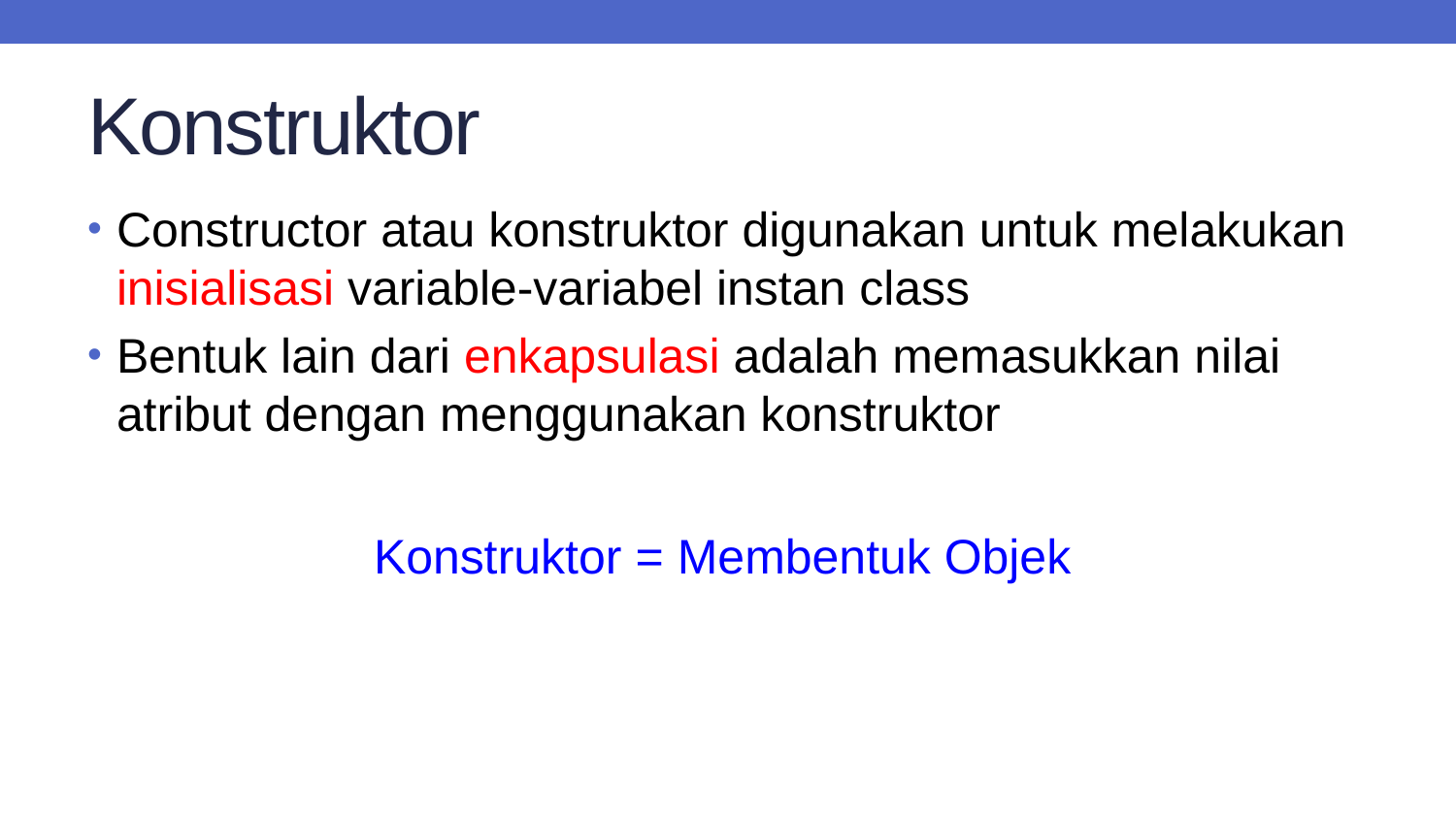

# Konstruktor
Constructor atau konstruktor digunakan untuk melakukan inisialisasi variable-variabel instan class
Bentuk lain dari enkapsulasi adalah memasukkan nilai atribut dengan menggunakan konstruktor

Konstruktor = Membentuk Objek